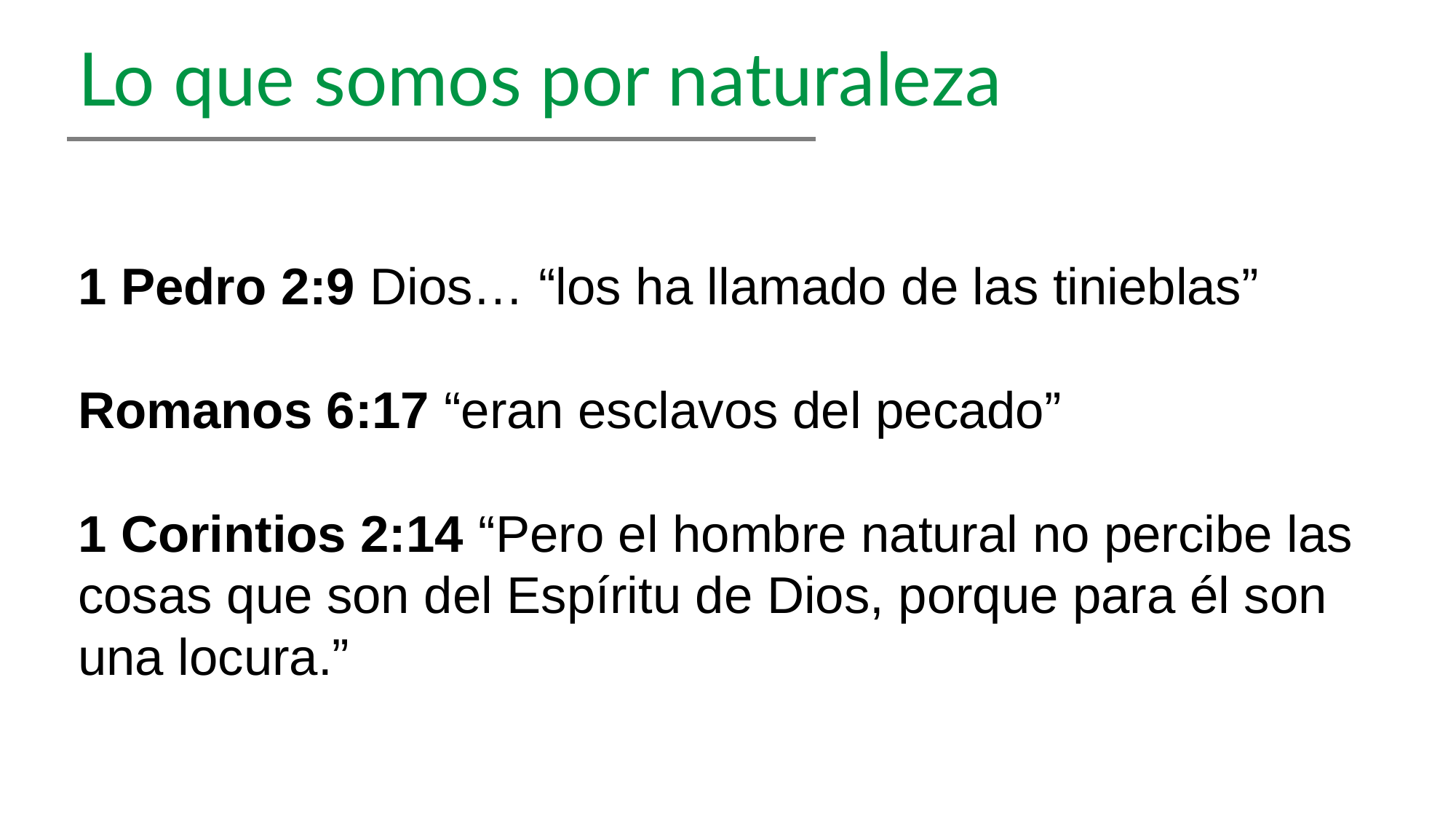

Lo que somos por naturaleza
1 Pedro 2:9 Dios… “los ha llamado de las tinieblas”

Romanos 6:17 “eran esclavos del pecado”

1 Corintios 2:14 “Pero el hombre natural no percibe las cosas que son del Espíritu de Dios, porque para él son una locura.”